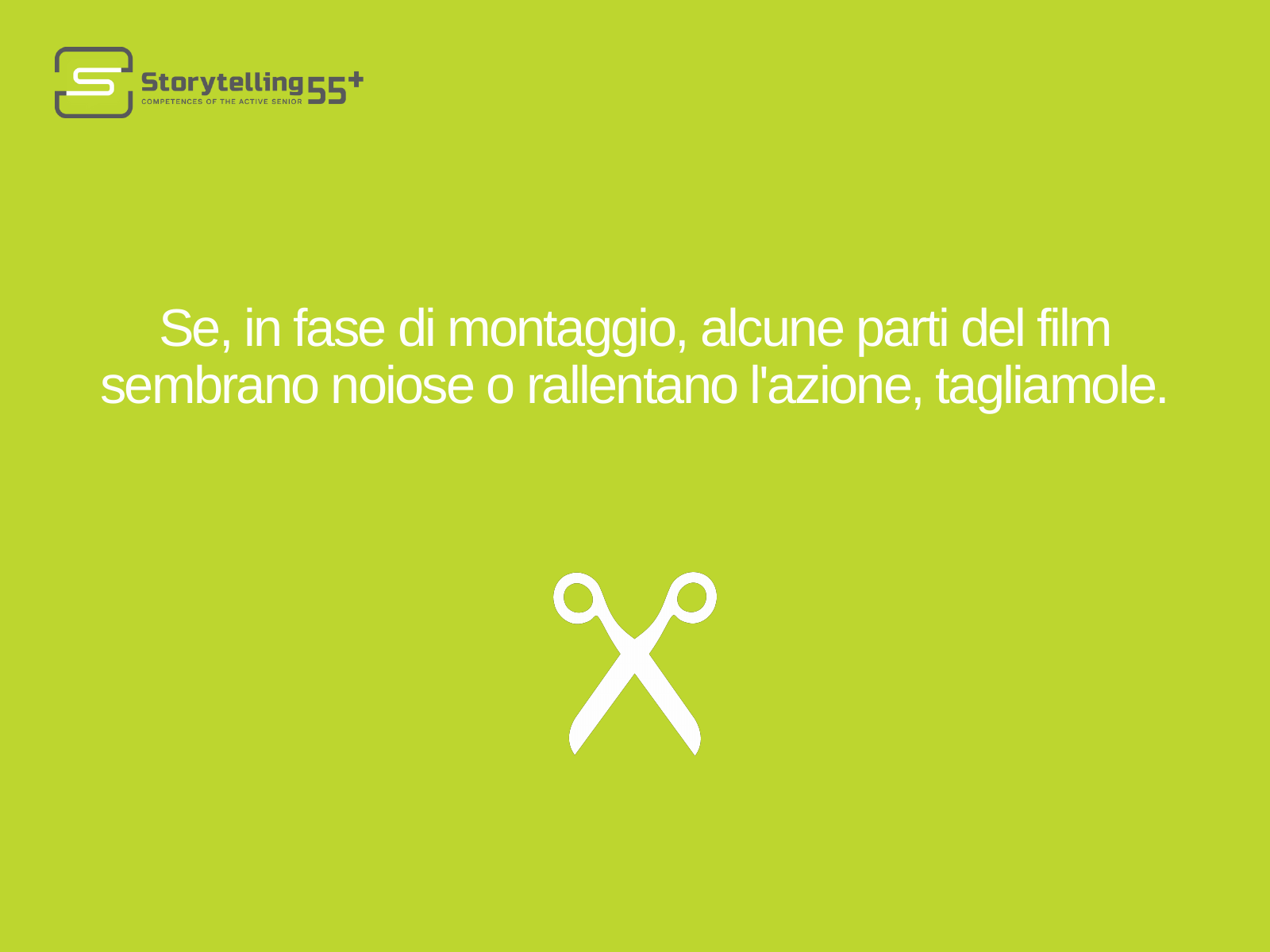

Se, in fase di montaggio, alcune parti del film sembrano noiose o rallentano l'azione, tagliamole.